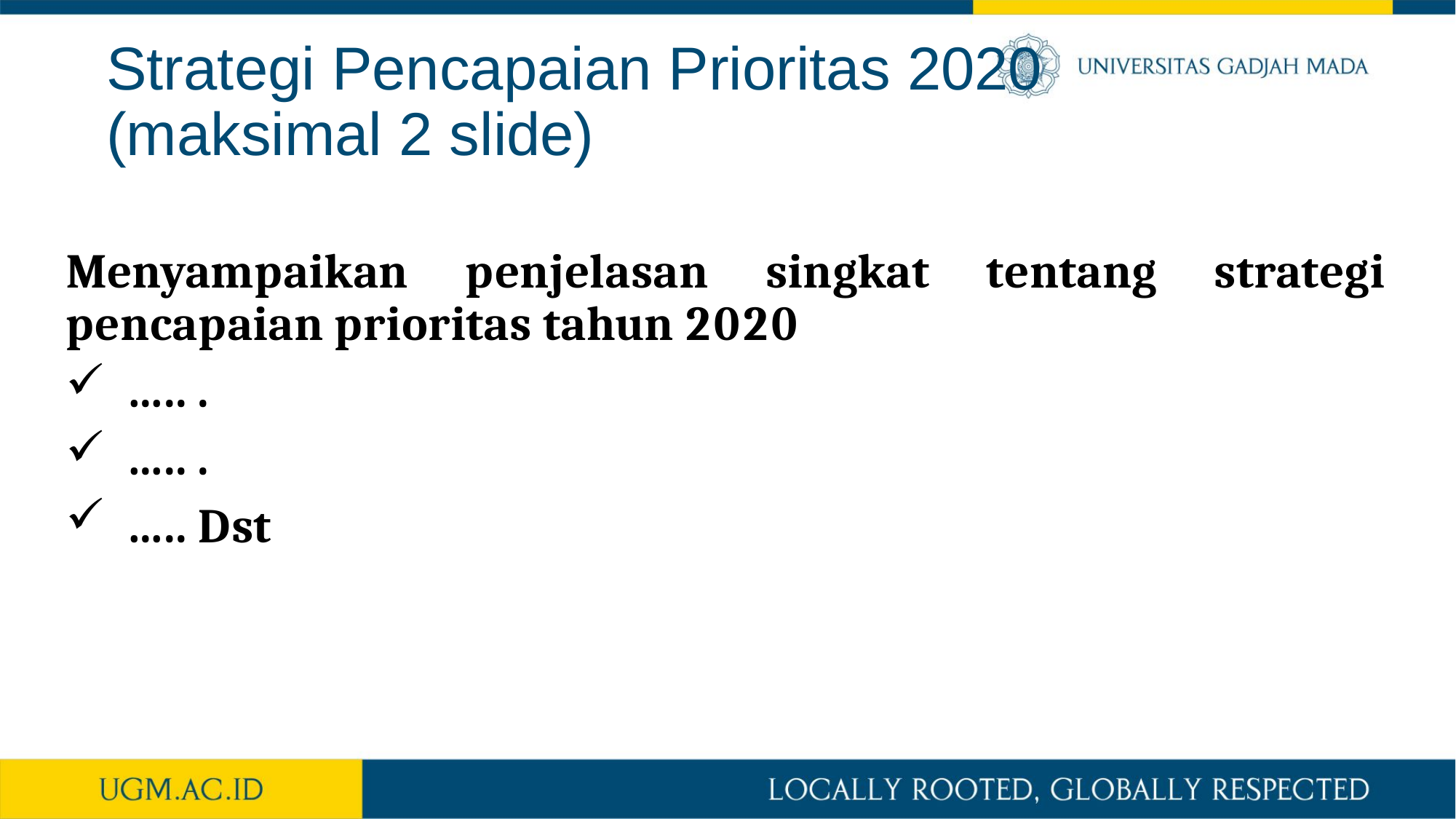

# Strategi Pencapaian Prioritas 2020 (maksimal 2 slide)

Menyampaikan penjelasan singkat tentang strategi pencapaian prioritas tahun 2020
….. .
….. .
….. Dst